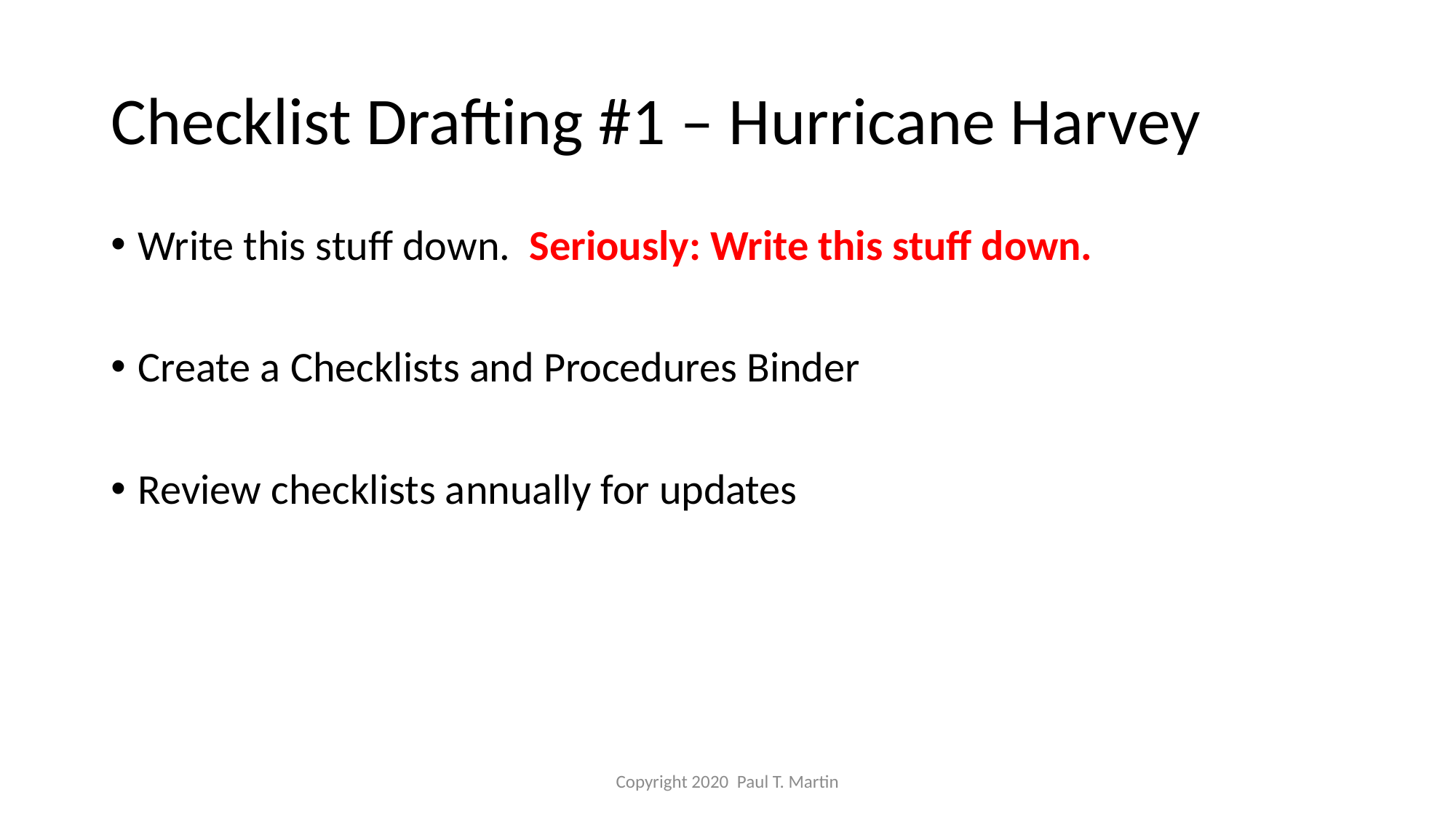

# Checklist Drafting #1 – Hurricane Harvey
Write this stuff down.  Seriously: Write this stuff down.

Create a Checklists and Procedures Binder

Review checklists annually for updates
Copyright 2020  Paul T. Martin